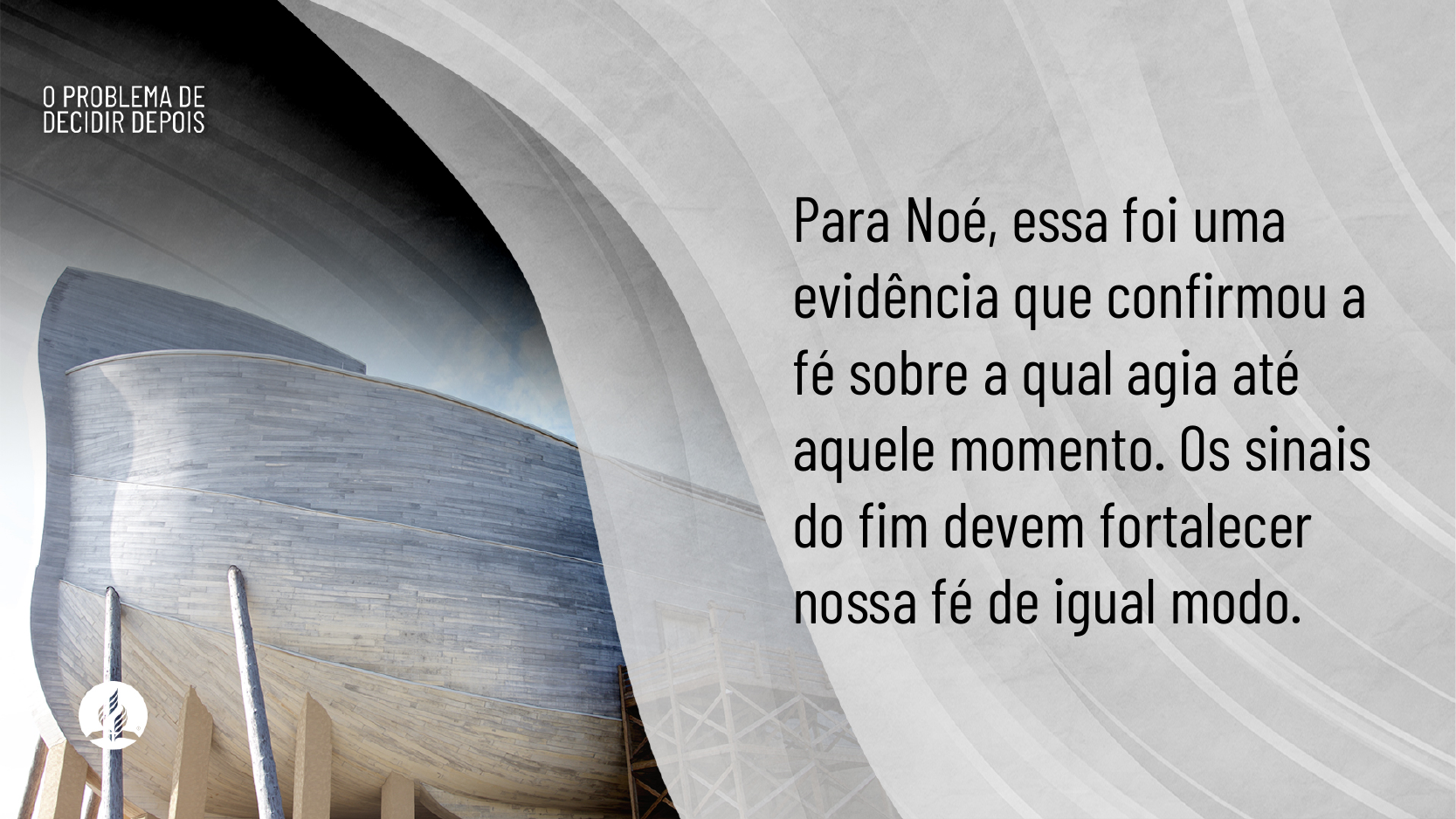

Para Noé, essa foi uma evidência que confirmou a fé sobre a qual agia até aquele momento. Os sinais do fim devem fortalecer nossa fé de igual modo.